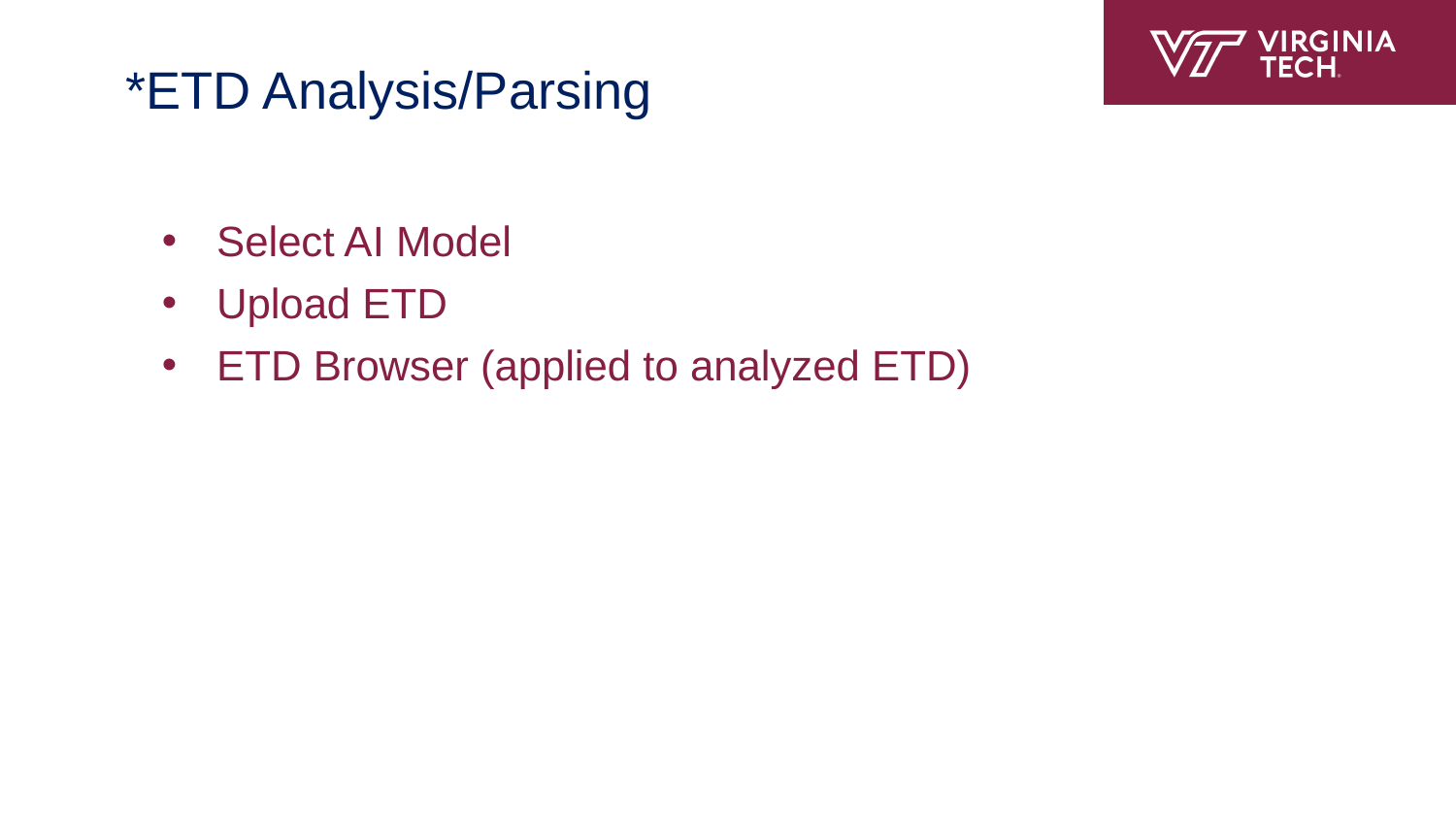

# *ETD Analysis/Parsing
Select AI Model
Upload ETD
ETD Browser (applied to analyzed ETD)